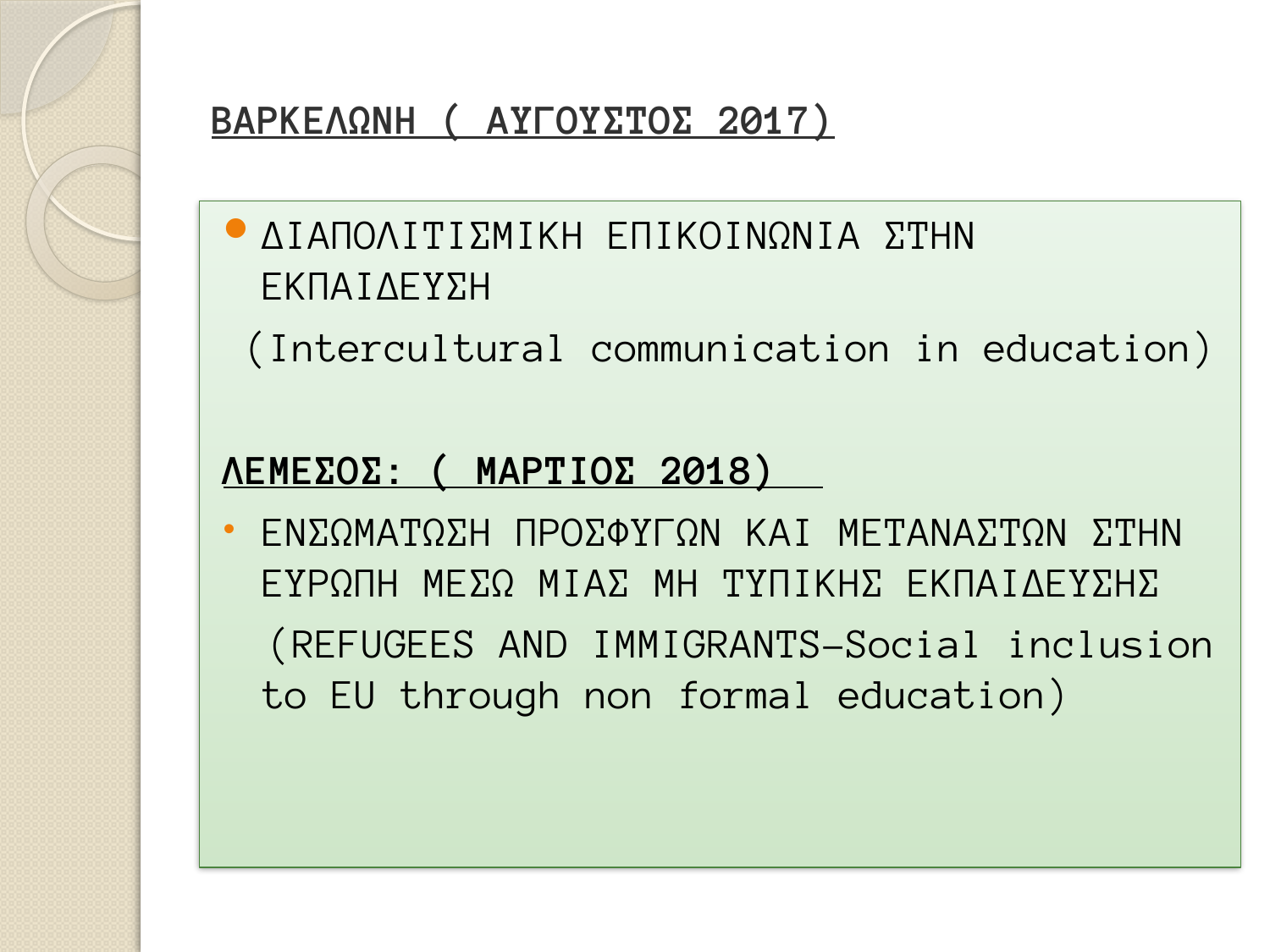

# ΒΑΡΚΕΛΩΝΗ ( ΑΥΓΟΥΣΤΟΣ 2017)
ΔΙΑΠΟΛΙΤΙΣΜΙΚΗ ΕΠΙΚΟΙΝΩΝΙΑ ΣΤΗΝ ΕΚΠΑΙΔΕΥΣΗ
 (Ιntercultural communication in education)

ΛΕΜΕΣΟΣ: ( ΜΑΡΤΙΟΣ 2018)
EΝΣΩΜΑΤΩΣΗ ΠΡΟΣΦΥΓΩΝ ΚΑΙ ΜΕΤΑΝΑΣΤΩΝ ΣΤΗΝ ΕΥΡΩΠΗ ΜΕΣΩ ΜΙΑΣ ΜΗ ΤΥΠΙΚΗΣ ΕΚΠΑΙΔΕΥΣΗΣ
  (REFUGEES AND IMMIGRANTS-Social inclusion to EU through non formal education)